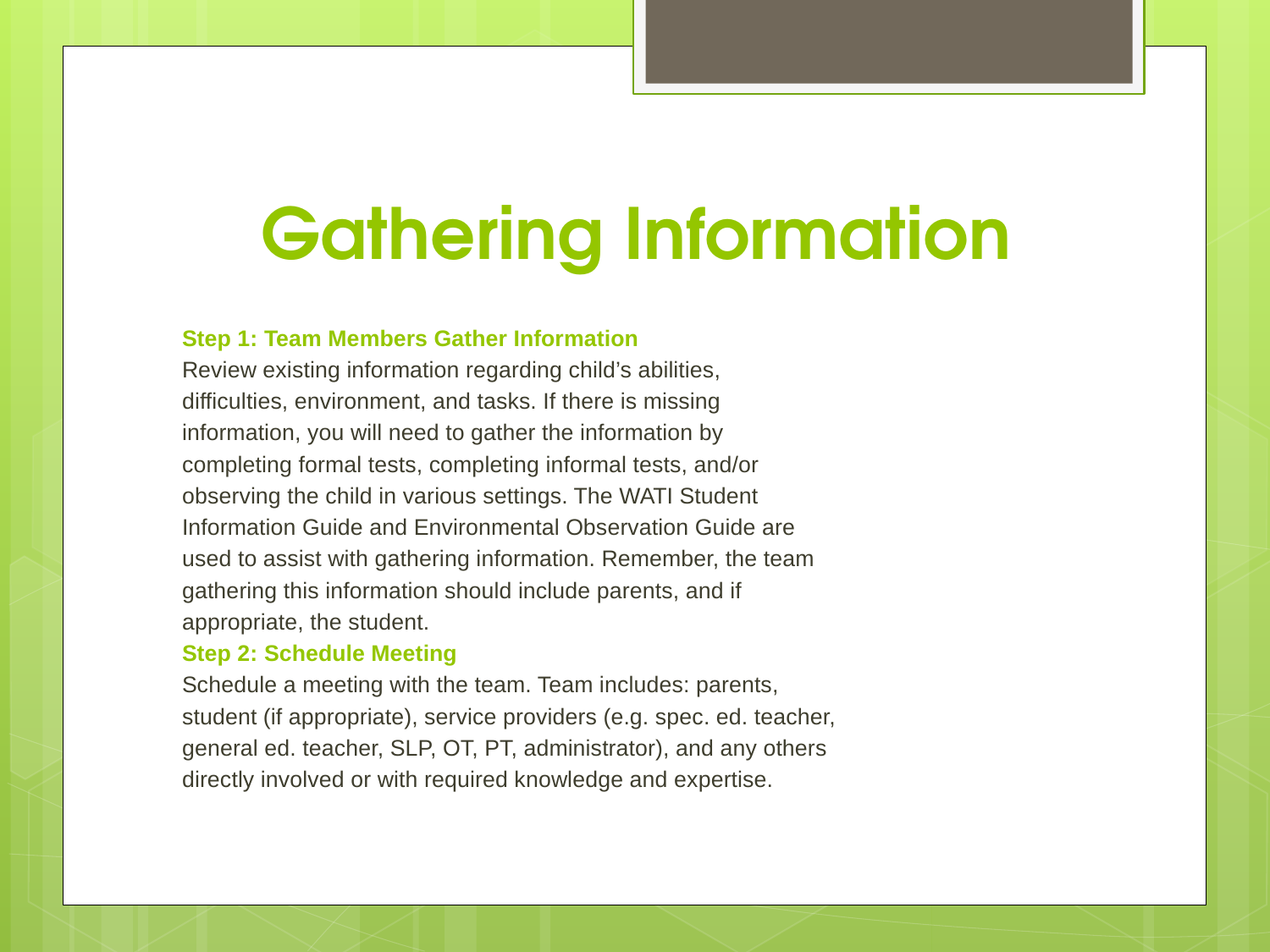

# Gathering Information
Step 1: Team Members Gather Information
Review existing information regarding child’s abilities,
difficulties, environment, and tasks. If there is missing
information, you will need to gather the information by
completing formal tests, completing informal tests, and/or
observing the child in various settings. The WATI Student
Information Guide and Environmental Observation Guide are
used to assist with gathering information. Remember, the team
gathering this information should include parents, and if
appropriate, the student.
Step 2: Schedule Meeting
Schedule a meeting with the team. Team includes: parents,
student (if appropriate), service providers (e.g. spec. ed. teacher,
general ed. teacher, SLP, OT, PT, administrator), and any others
directly involved or with required knowledge and expertise.